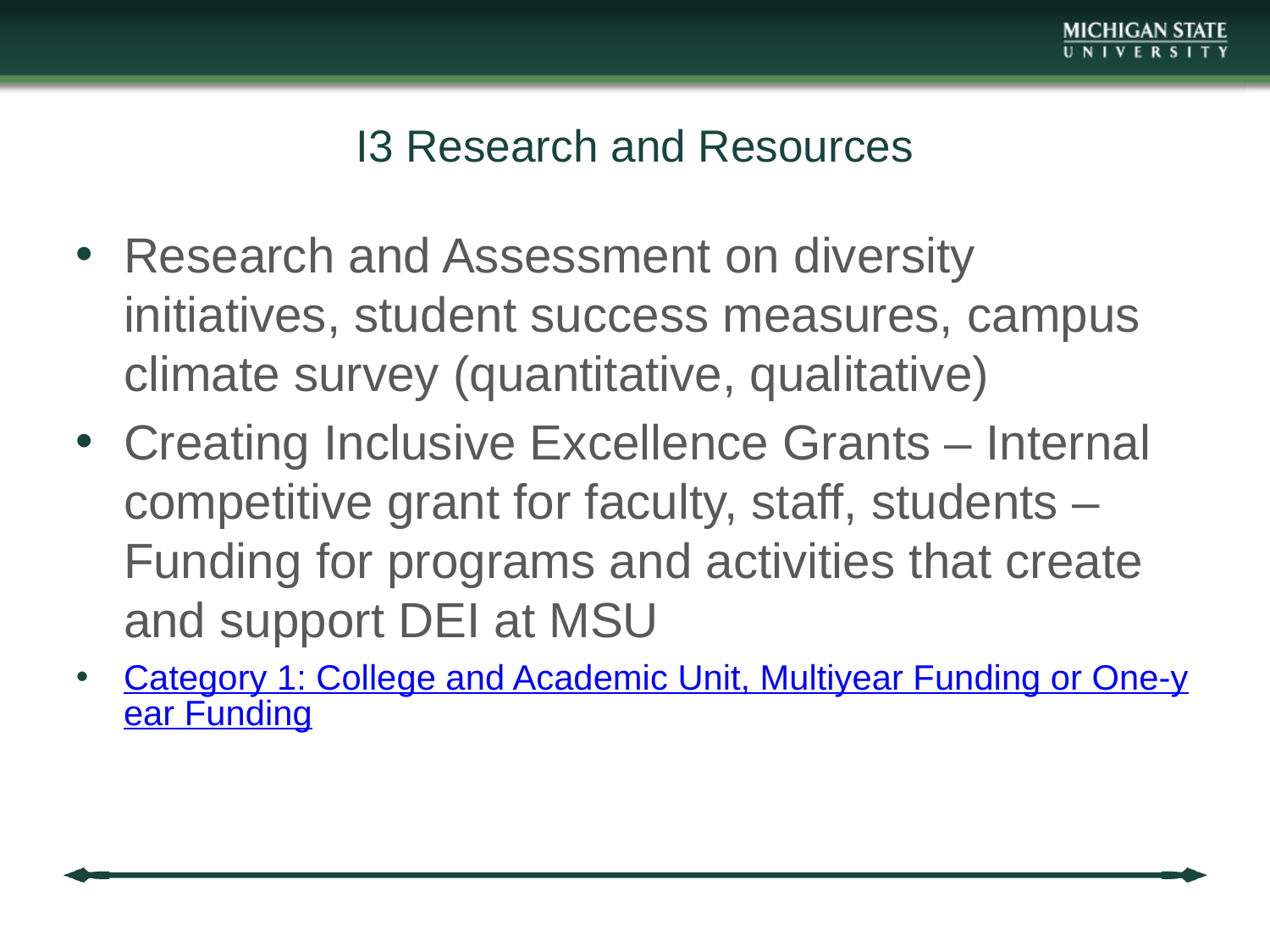

# I3 Research and Resources
Research and Assessment on diversity initiatives, student success measures, campus climate survey (quantitative, qualitative)
Creating Inclusive Excellence Grants – Internal competitive grant for faculty, staff, students – Funding for programs and activities that create and support DEI at MSU
Category 1: College and Academic Unit, Multiyear Funding or One-year Funding